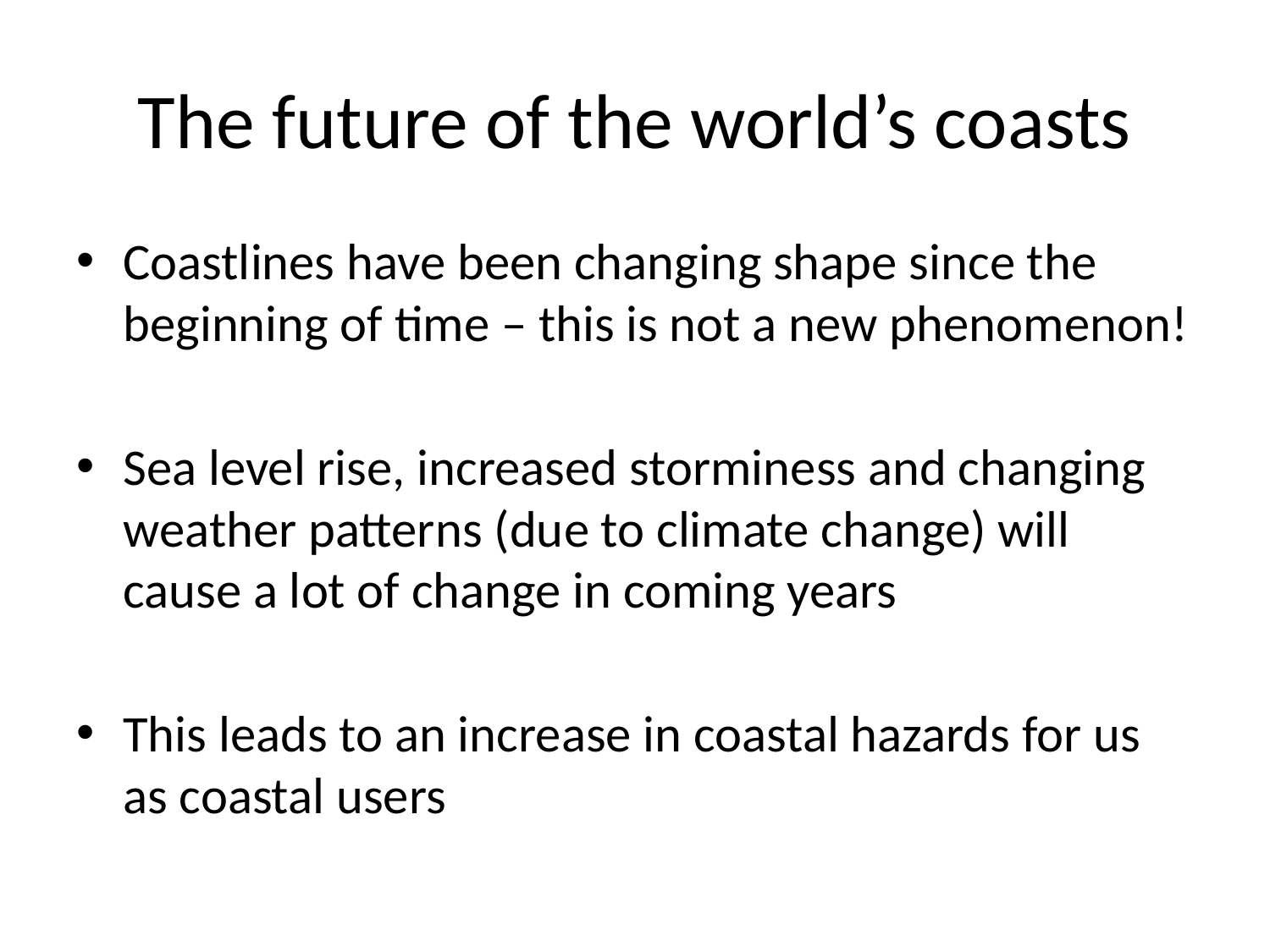

# The future of the world’s coasts
Coastlines have been changing shape since the beginning of time – this is not a new phenomenon!

Sea level rise, increased storminess and changing weather patterns (due to climate change) will cause a lot of change in coming years

This leads to an increase in coastal hazards for us as coastal users